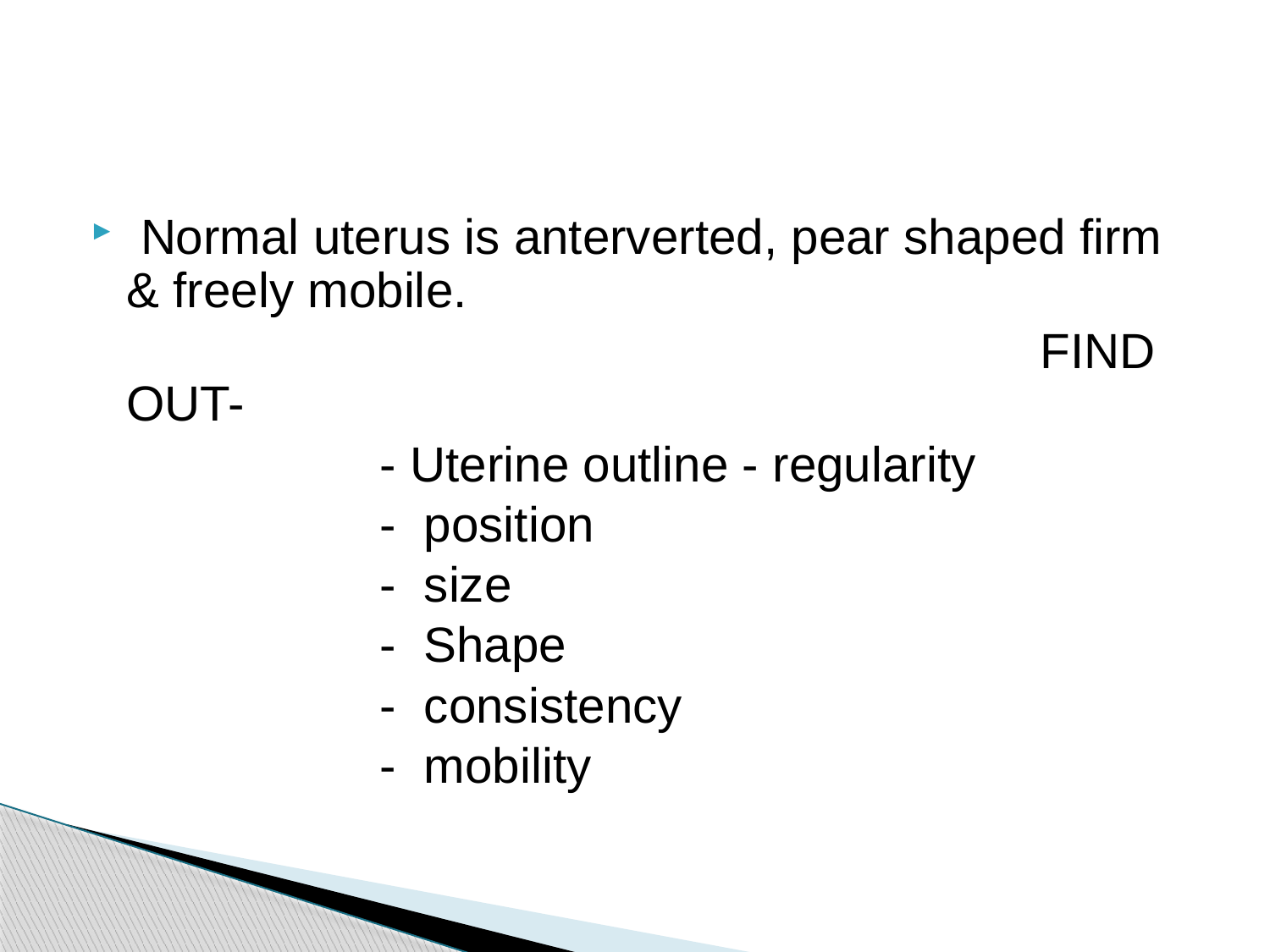

Normal uterus is anterverted, pear shaped firm & freely mobile.
                                                                     FIND OUT-
                     - Uterine outline - regularity
                     -  position
                     -  size
                     -  Shape
                     -  consistency
                     -  mobility